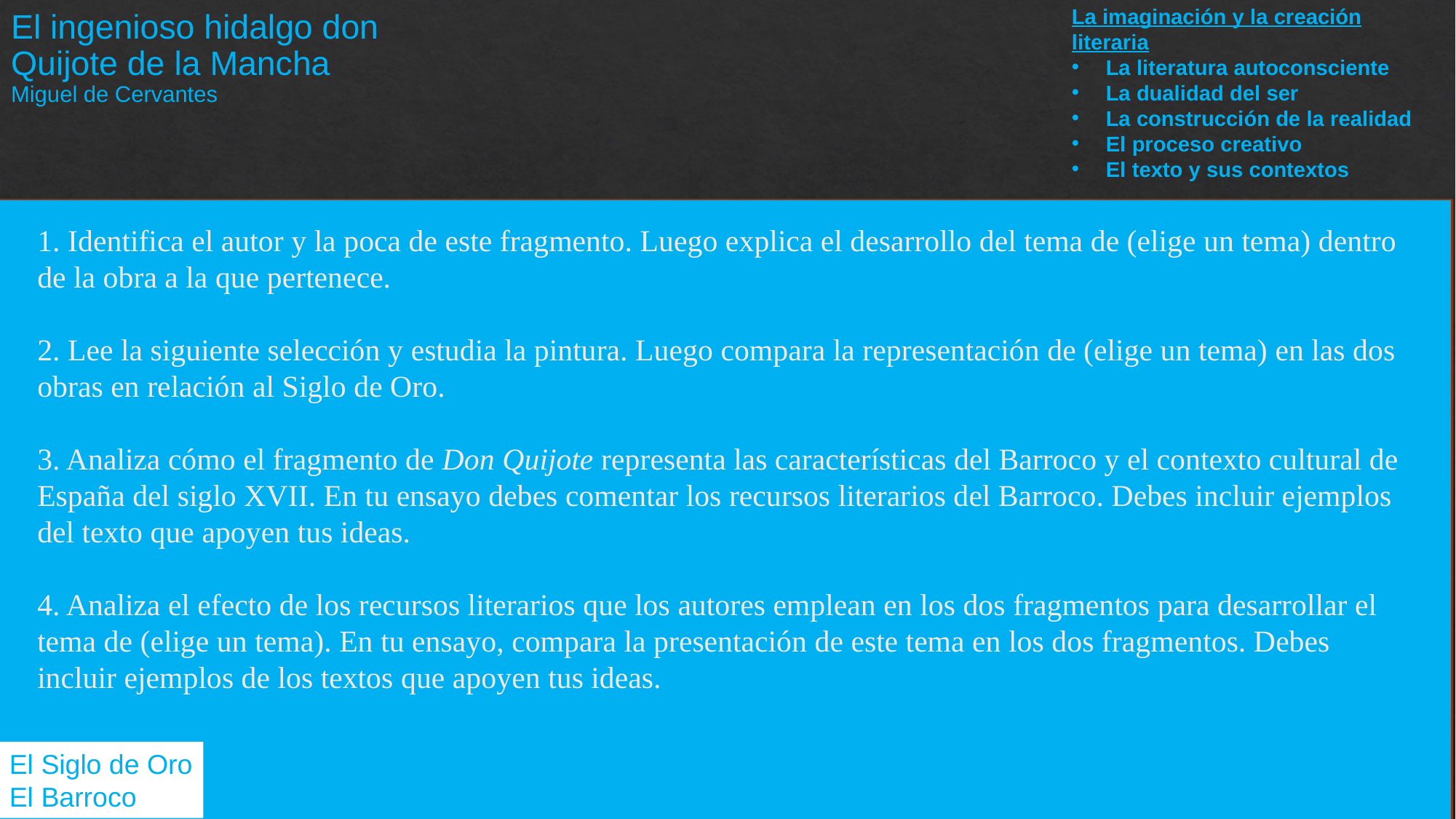

El ingenioso hidalgo don Quijote de la Mancha
Miguel de Cervantes
La imaginación y la creación literaria
La literatura autoconsciente
La dualidad del ser
La construcción de la realidad
El proceso creativo
El texto y sus contextos

1. Identifica el autor y la poca de este fragmento. Luego explica el desarrollo del tema de (elige un tema) dentro de la obra a la que pertenece.

2. Lee la siguiente selección y estudia la pintura. Luego compara la representación de (elige un tema) en las dos obras en relación al Siglo de Oro.

3. Analiza cómo el fragmento de Don Quijote representa las características del Barroco y el contexto cultural de España del siglo XVII. En tu ensayo debes comentar los recursos literarios del Barroco. Debes incluir ejemplos del texto que apoyen tus ideas.

4. Analiza el efecto de los recursos literarios que los autores emplean en los dos fragmentos para desarrollar el tema de (elige un tema). En tu ensayo, compara la presentación de este tema en los dos fragmentos. Debes incluir ejemplos de los textos que apoyen tus ideas.
El Siglo de Oro
El Barroco